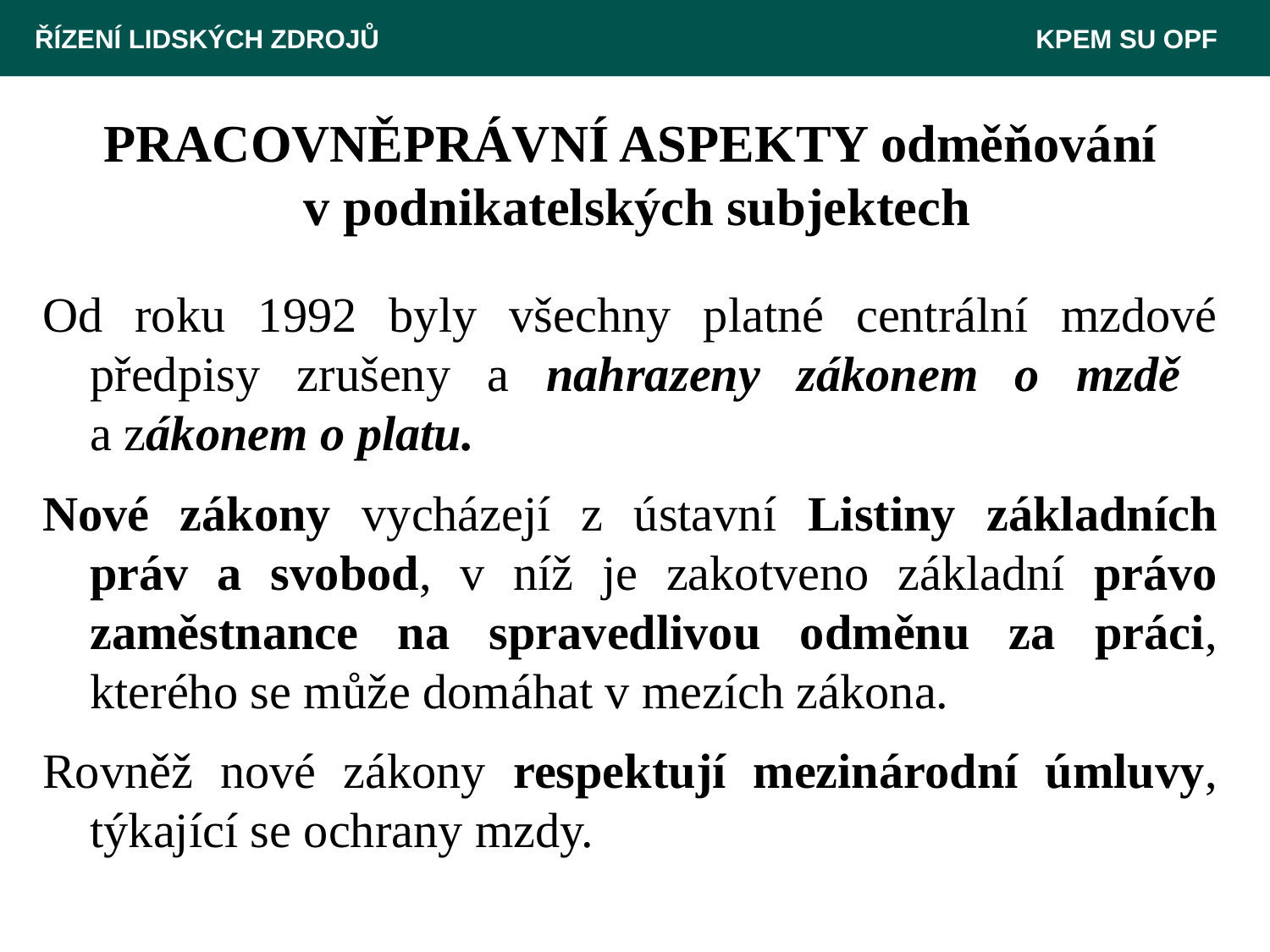

ŘÍZENÍ LIDSKÝCH ZDROJŮ 						 KPEM SU OPF
# PRACOVNĚPRÁVNÍ ASPEKTY odměňování v podnikatelských subjektech
Od roku 1992 byly všechny platné centrální mzdové předpisy zrušeny a nahrazeny zákonem o mzdě
a zákonem o platu.
Nové zákony vycházejí z ústavní Listiny základních práv a svobod, v níž je zakotveno základní právo zaměstnance na spravedlivou odměnu za práci, kterého se může domáhat v mezích zákona.
Rovněž nové zákony respektují mezinárodní úmluvy, týkající se ochrany mzdy.